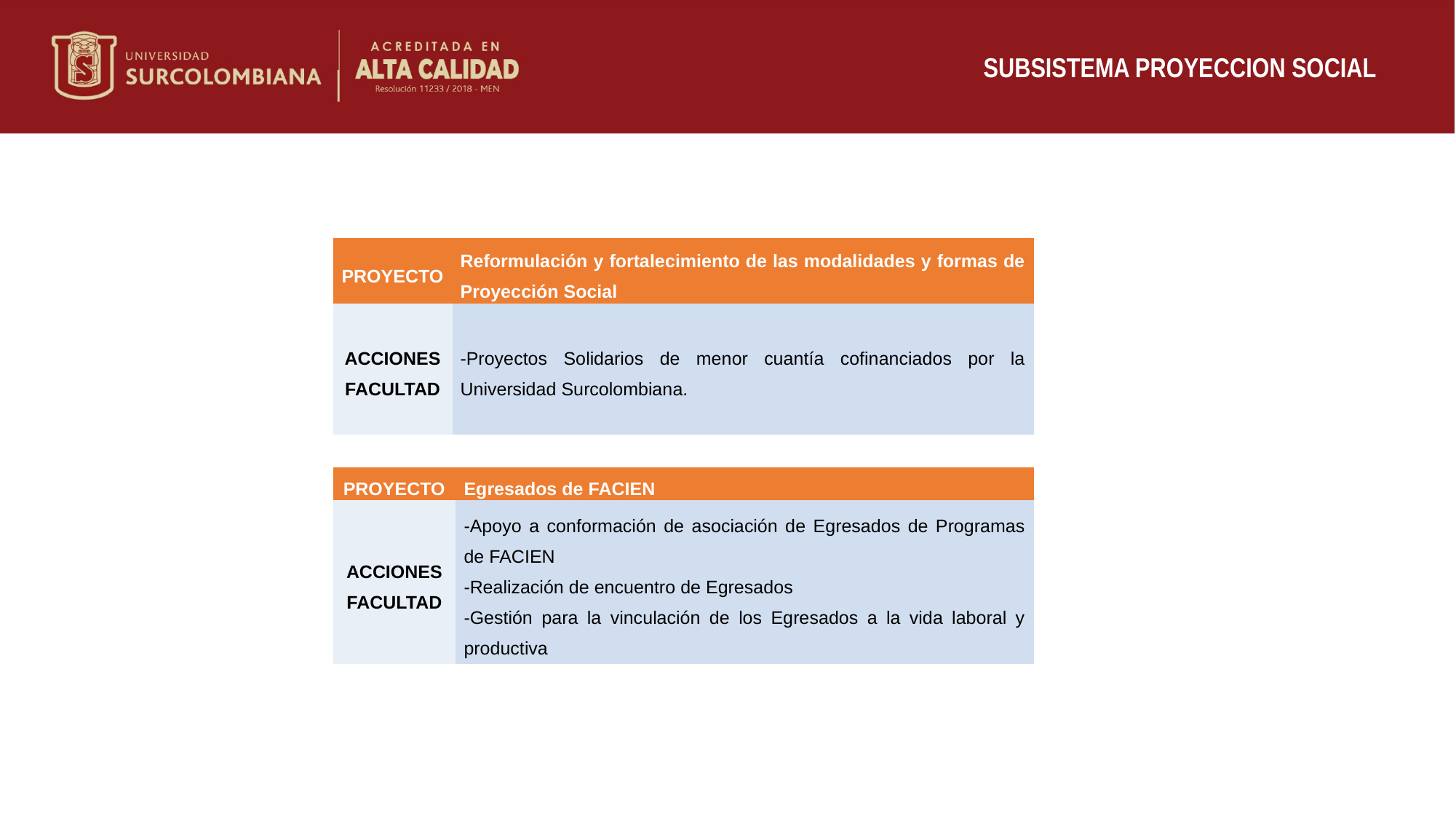

SUBSISTEMA PROYECCION SOCIAL
| PROYECTO | Reformulación y fortalecimiento de las modalidades y formas de Proyección Social |
| --- | --- |
| ACCIONES FACULTAD | -Proyectos Solidarios de menor cuantía cofinanciados por la Universidad Surcolombiana. |
| PROYECTO | Egresados de FACIEN |
| --- | --- |
| ACCIONES FACULTAD | -Apoyo a conformación de asociación de Egresados de Programas de FACIEN -Realización de encuentro de Egresados -Gestión para la vinculación de los Egresados a la vida laboral y productiva |